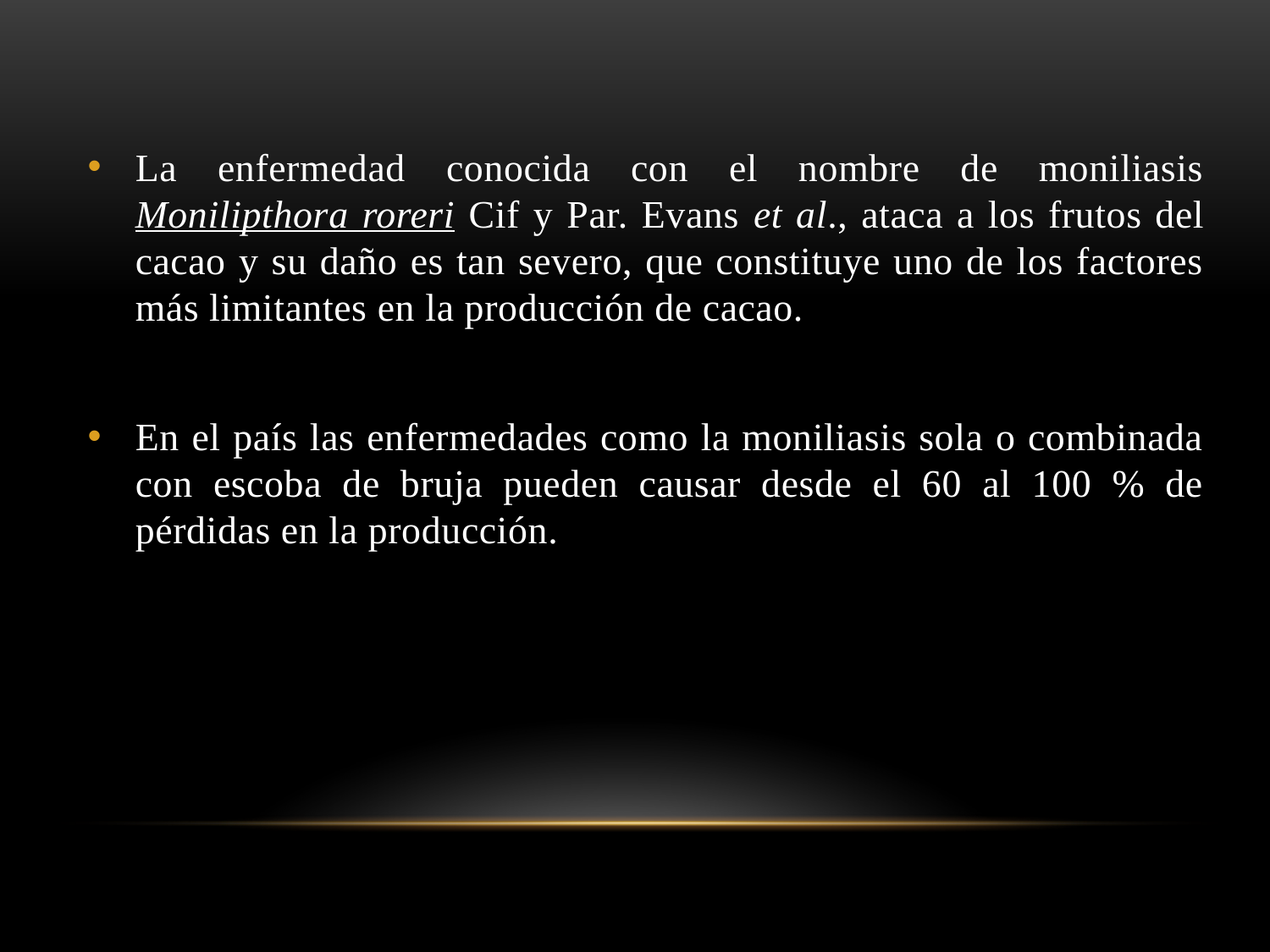

La enfermedad conocida con el nombre de moniliasis Monilipthora roreri Cif y Par. Evans et al., ataca a los frutos del cacao y su daño es tan severo, que constituye uno de los factores más limitantes en la producción de cacao.

En el país las enfermedades como la moniliasis sola o combinada con escoba de bruja pueden causar desde el 60 al 100 % de pérdidas en la producción.